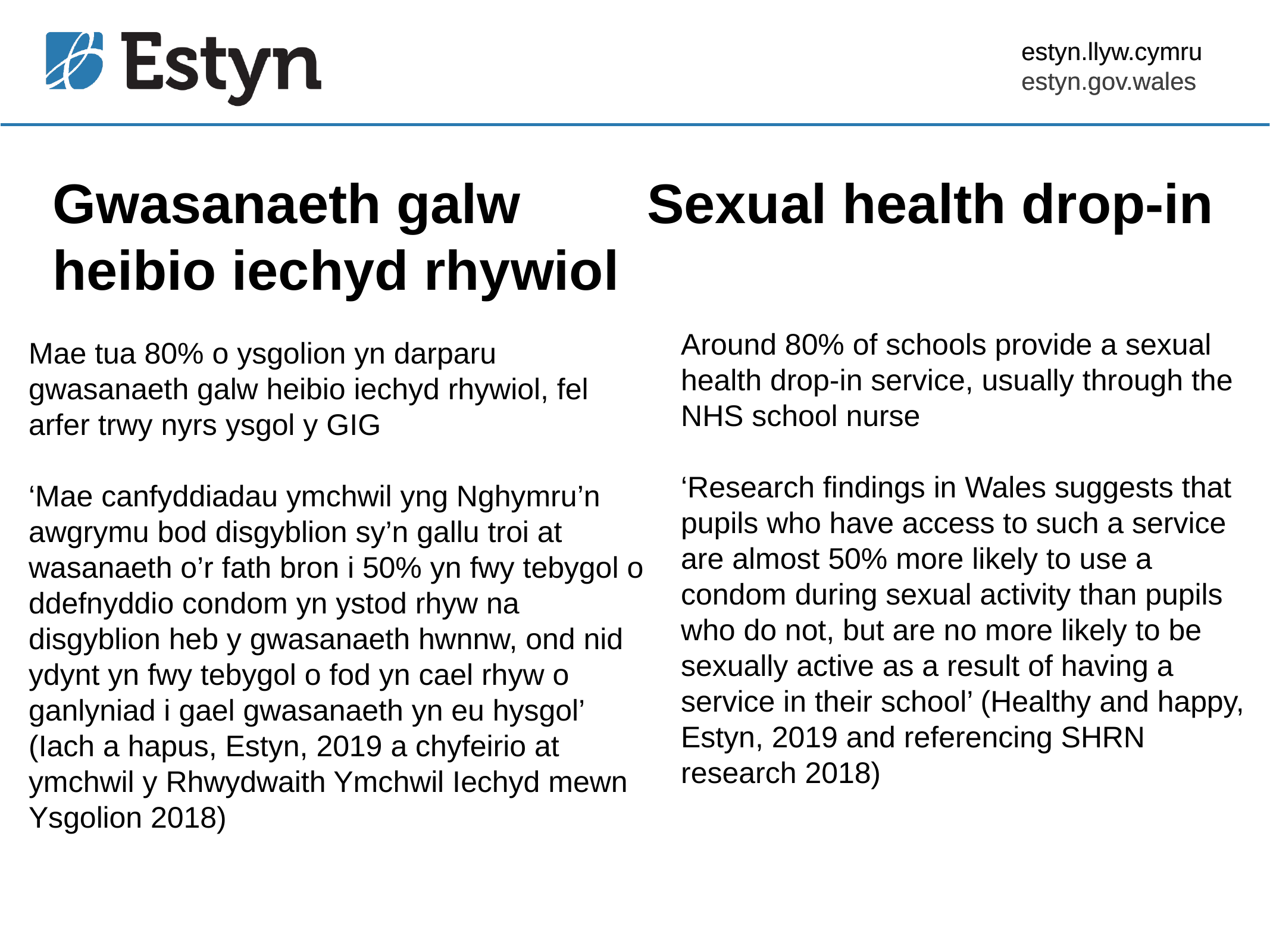

Gwasanaeth galw
heibio iechyd rhywiol
Sexual health drop-in
Around 80% of schools provide a sexual health drop-in service, usually through the NHS school nurse

‘Research findings in Wales suggests that pupils who have access to such a service are almost 50% more likely to use a condom during sexual activity than pupils who do not, but are no more likely to be sexually active as a result of having a service in their school’ (Healthy and happy, Estyn, 2019 and referencing SHRN research 2018)

Mae tua 80% o ysgolion yn darparu gwasanaeth galw heibio iechyd rhywiol, fel arfer trwy nyrs ysgol y GIG

‘Mae canfyddiadau ymchwil yng Nghymru’n awgrymu bod disgyblion sy’n gallu troi at wasanaeth o’r fath bron i 50% yn fwy tebygol o ddefnyddio condom yn ystod rhyw na disgyblion heb y gwasanaeth hwnnw, ond nid ydynt yn fwy tebygol o fod yn cael rhyw o ganlyniad i gael gwasanaeth yn eu hysgol’ (Iach a hapus, Estyn, 2019 a chyfeirio at ymchwil y Rhwydwaith Ymchwil Iechyd mewn Ysgolion 2018)